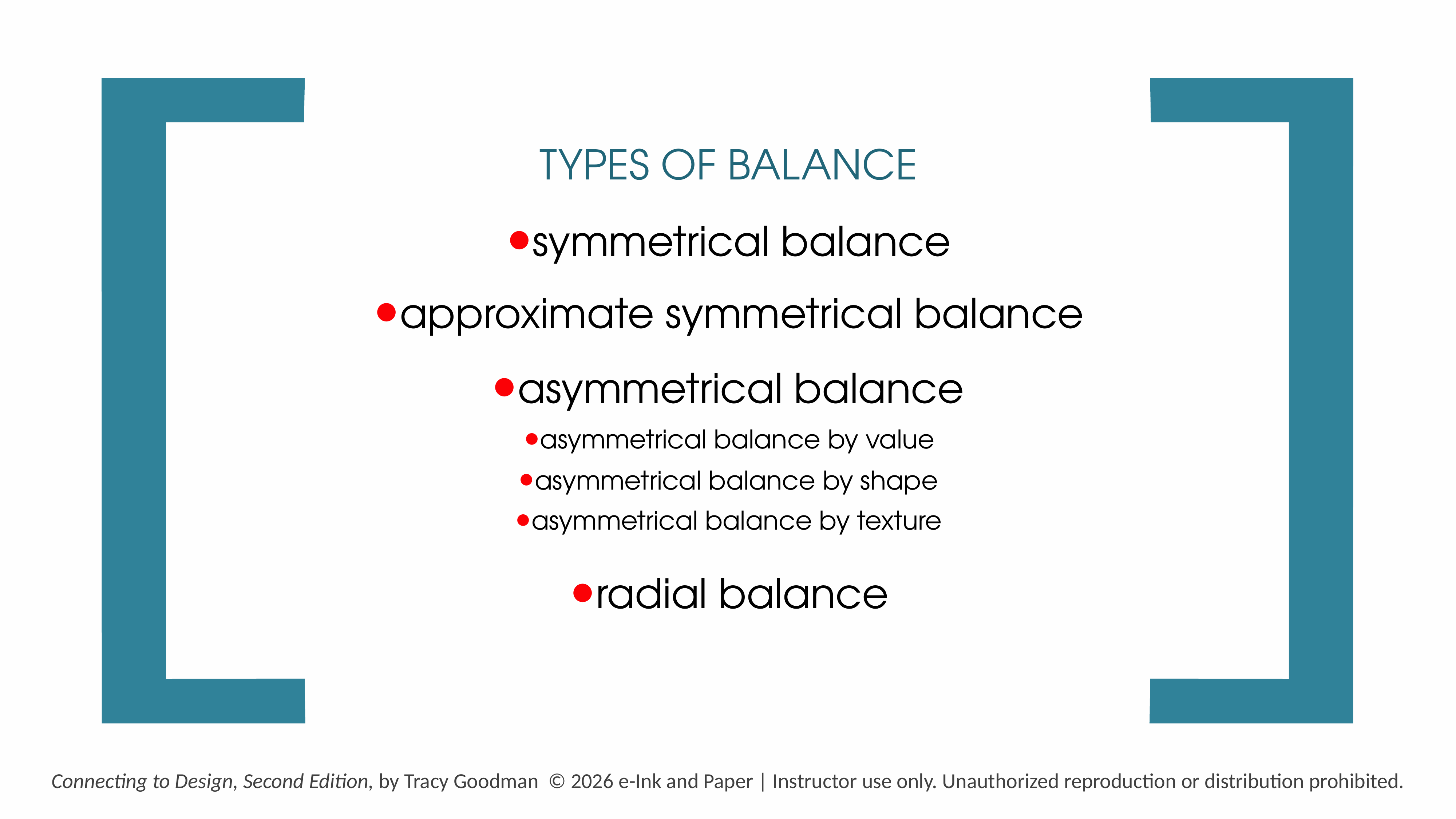

TYPES OF BALANCE
symmetrical balance
approximate symmetrical balance
asymmetrical balance
asymmetrical balance by value
asymmetrical balance by shape
asymmetrical balance by texture
radial balance